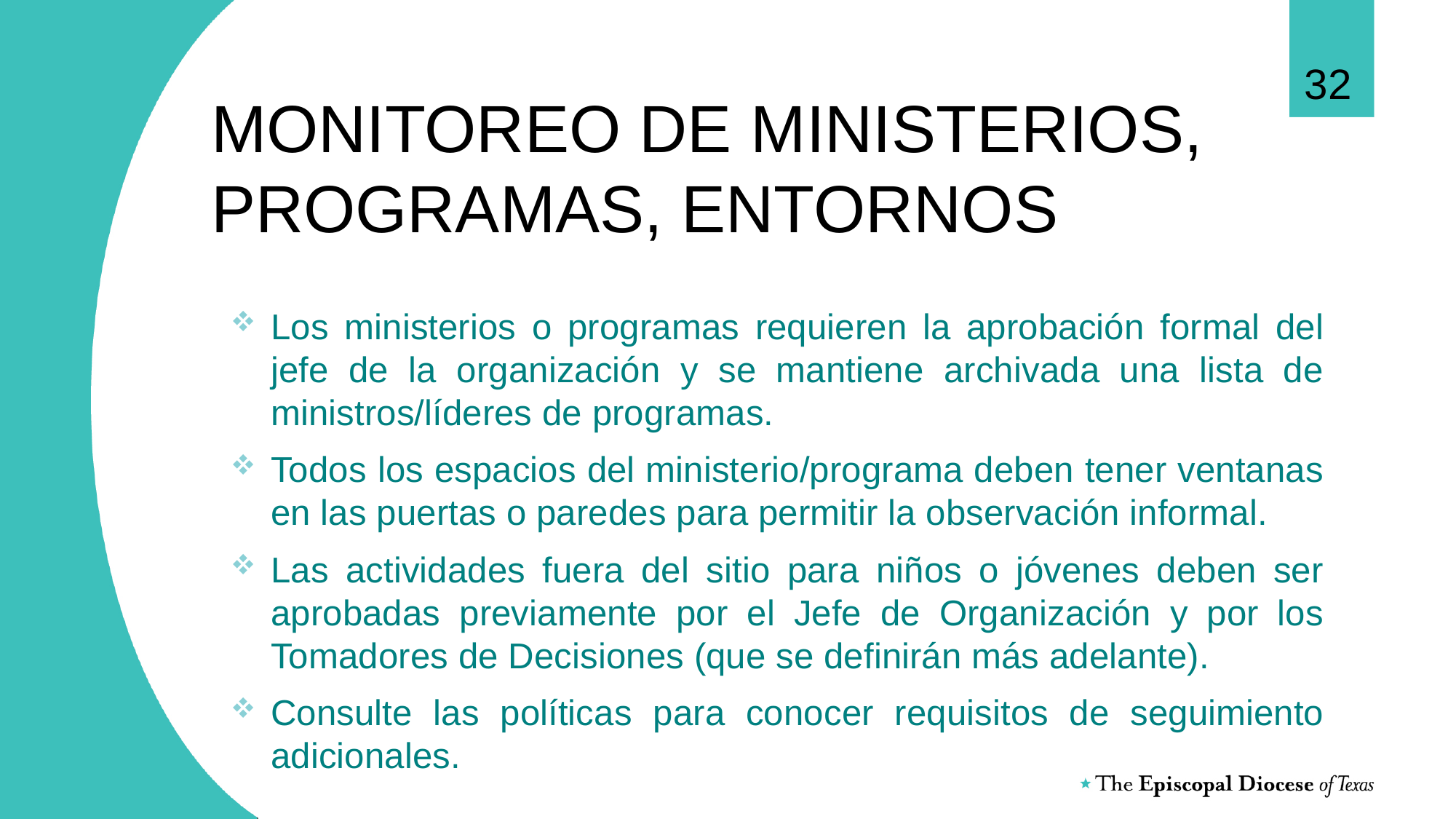

# MONITOREO DE MINISTERIOS, PROGRAMAS, ENTORNOS
32

Los ministerios o programas requieren la aprobación formal del jefe de la organización y se mantiene archivada una lista de ministros/líderes de programas.
Todos los espacios del ministerio/programa deben tener ventanas en las puertas o paredes para permitir la observación informal.
Las actividades fuera del sitio para niños o jóvenes deben ser aprobadas previamente por el Jefe de Organización y por los Tomadores de Decisiones (que se definirán más adelante).
Consulte las políticas para conocer requisitos de seguimiento adicionales.